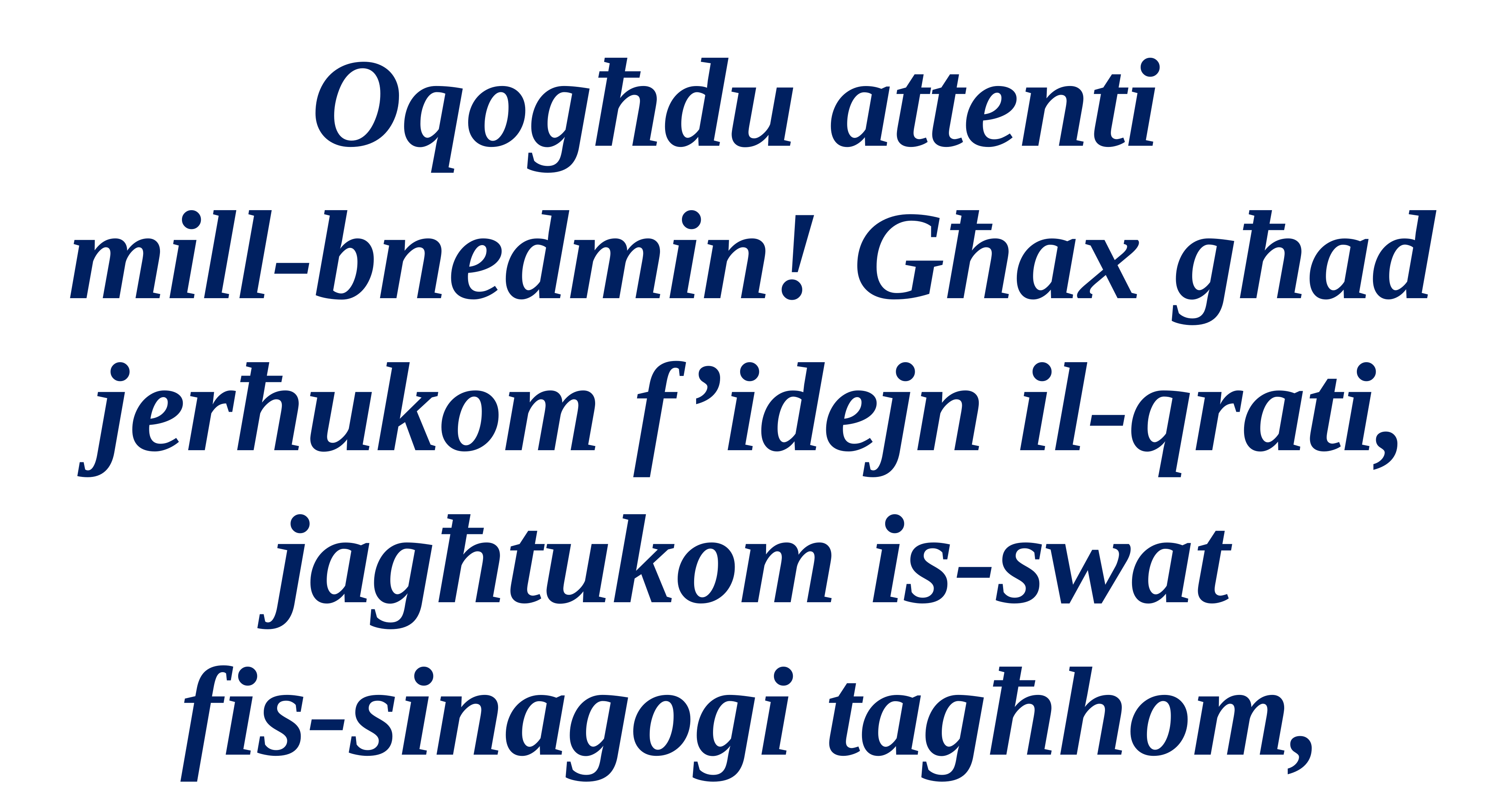

Oqogħdu attenti
mill-bnedmin! Għax għad jerħukom f’idejn il-qrati, jagħtukom is-swat
 fis-sinagogi tagħhom,